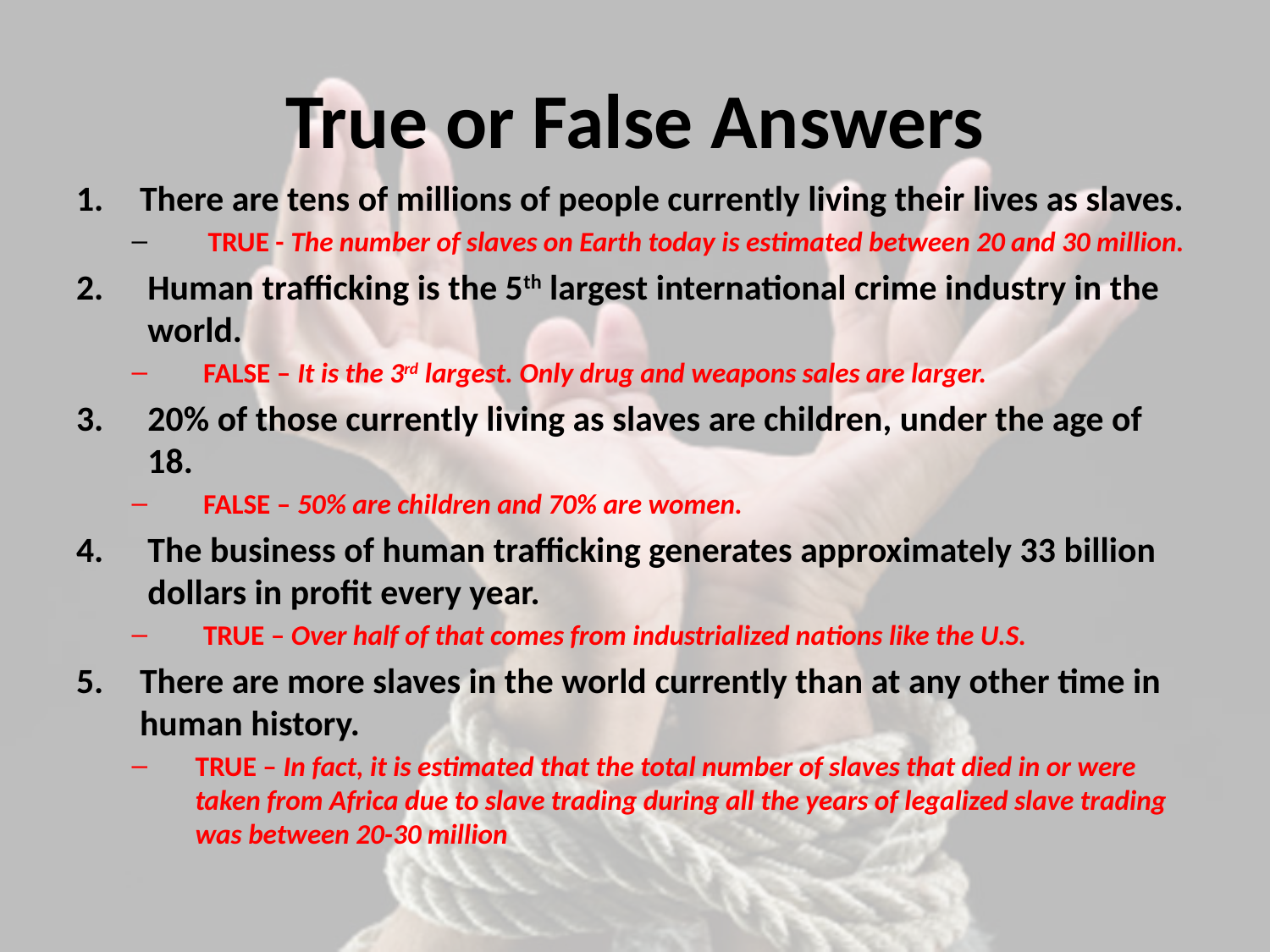

# True or False Answers
There are tens of millions of people currently living their lives as slaves.
  TRUE - The number of slaves on Earth today is estimated between 20 and 30 million.
Human trafficking is the 5th largest international crime industry in the world.
FALSE – It is the 3rd largest. Only drug and weapons sales are larger.
20% of those currently living as slaves are children, under the age of 18.
FALSE – 50% are children and 70% are women.
The business of human trafficking generates approximately 33 billion dollars in profit every year.
TRUE – Over half of that comes from industrialized nations like the U.S.
There are more slaves in the world currently than at any other time in human history.
TRUE – In fact, it is estimated that the total number of slaves that died in or were taken from Africa due to slave trading during all the years of legalized slave trading was between 20-30 million